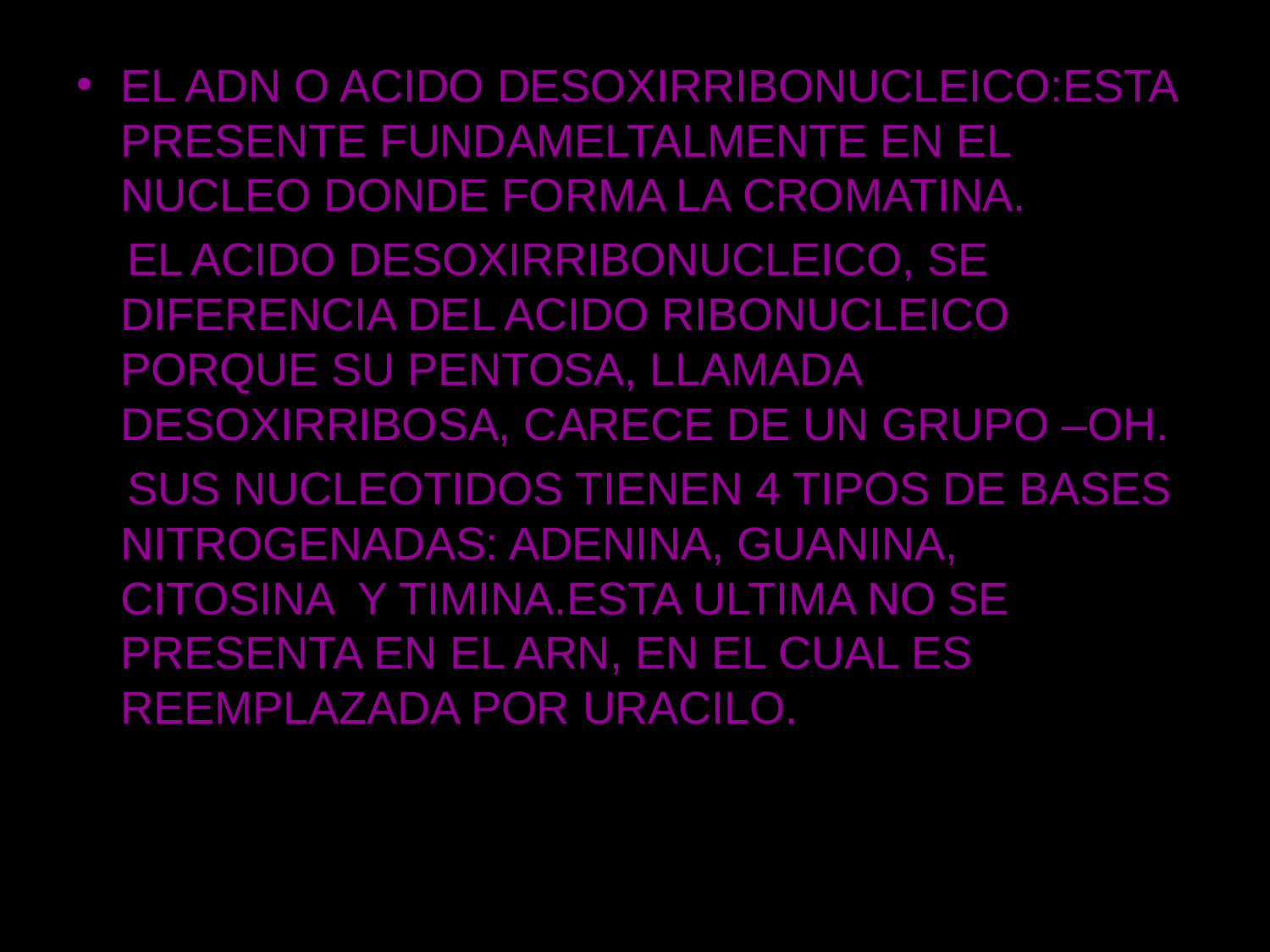

EL ADN O ACIDO DESOXIRRIBONUCLEICO:ESTA PRESENTE FUNDAMELTALMENTE EN EL NUCLEO DONDE FORMA LA CROMATINA.
    EL ACIDO DESOXIRRIBONUCLEICO, SE DIFERENCIA DEL ACIDO RIBONUCLEICO PORQUE SU PENTOSA, LLAMADA DESOXIRRIBOSA, CARECE DE UN GRUPO –OH.
    SUS NUCLEOTIDOS TIENEN 4 TIPOS DE BASES NITROGENADAS: ADENINA, GUANINA, CITOSINA  Y TIMINA.ESTA ULTIMA NO SE PRESENTA EN EL ARN, EN EL CUAL ES REEMPLAZADA POR URACILO.